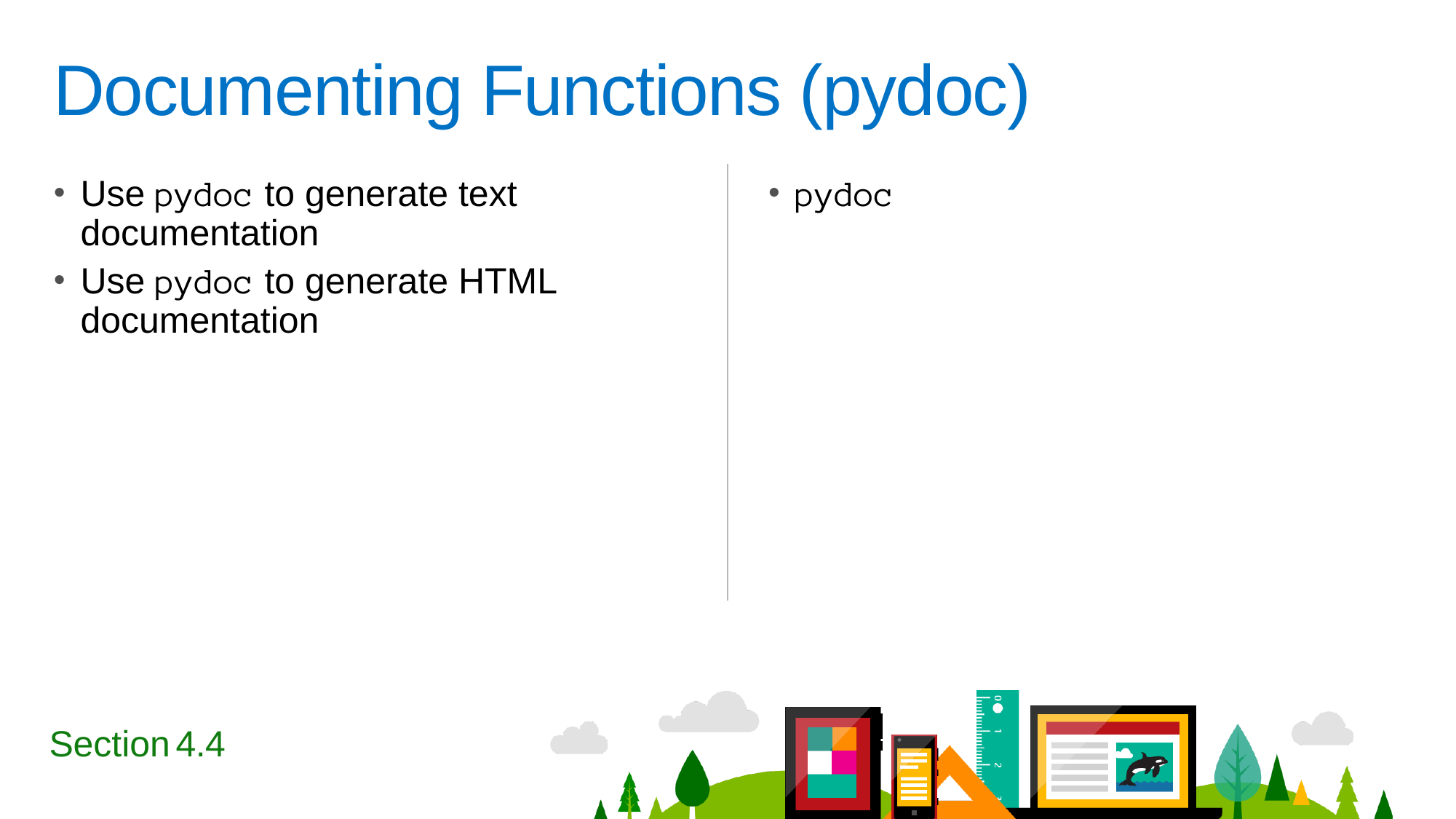

# Documenting Functions (pydoc)
Use pydoc to generate text documentation
Use pydoc to generate HTML documentation
pydoc
4.4